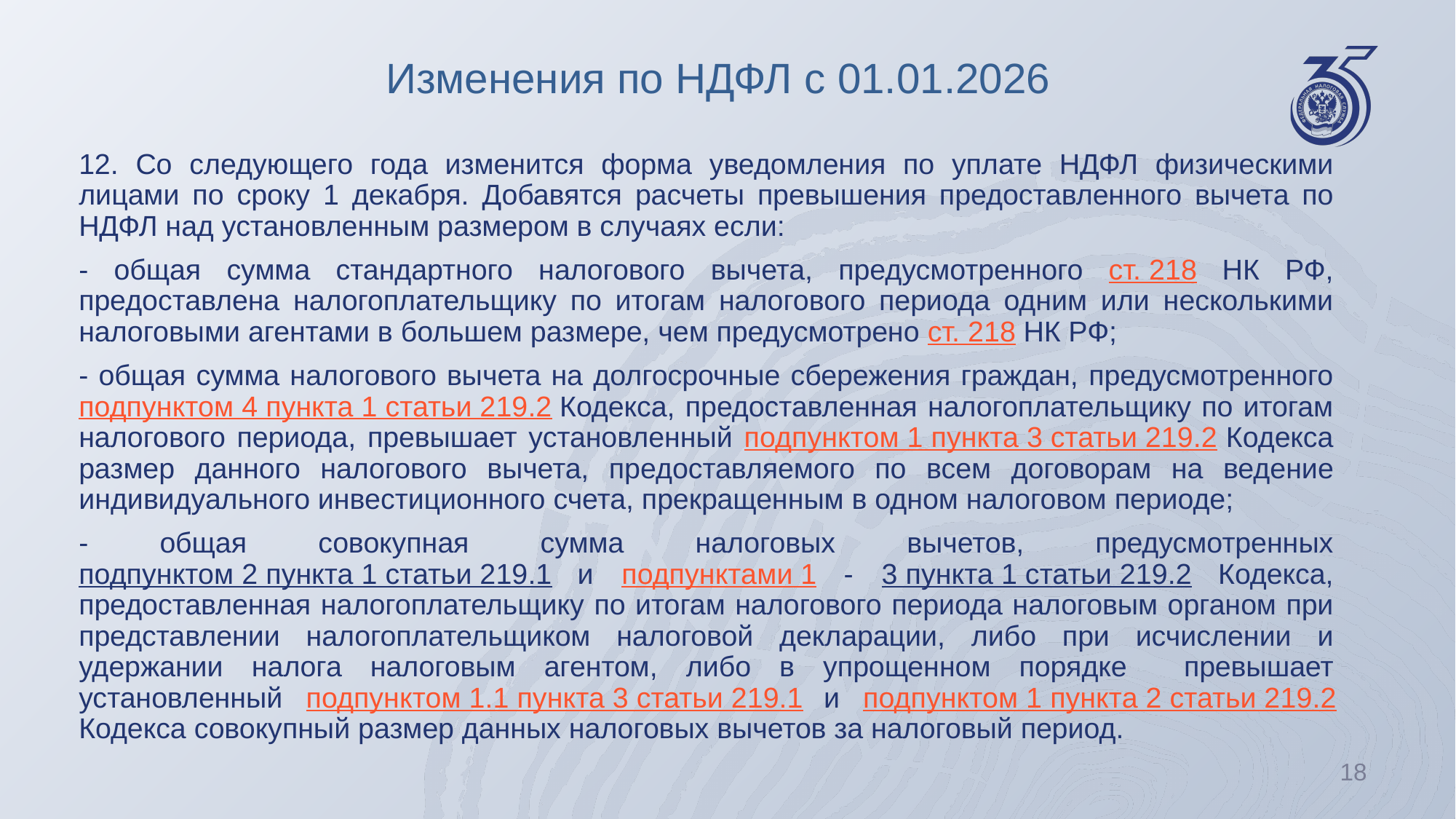

Изменения по НДФЛ с 01.01.2026
12. Со следующего года изменится форма уведомления по уплате НДФЛ физическими лицами по сроку 1 декабря. Добавятся расчеты превышения предоставленного вычета по НДФЛ над установленным размером в случаях если:
- общая сумма стандартного налогового вычета, предусмотренного ст. 218 НК РФ, предоставлена налогоплательщику по итогам налогового периода одним или несколькими налоговыми агентами в большем размере, чем предусмотрено ст. 218 НК РФ;
- общая сумма налогового вычета на долгосрочные сбережения граждан, предусмотренного подпунктом 4 пункта 1 статьи 219.2 Кодекса, предоставленная налогоплательщику по итогам налогового периода, превышает установленный подпунктом 1 пункта 3 статьи 219.2 Кодекса размер данного налогового вычета, предоставляемого по всем договорам на ведение индивидуального инвестиционного счета, прекращенным в одном налоговом периоде;
- общая совокупная сумма налоговых вычетов, предусмотренных подпунктом 2 пункта 1 статьи 219.1 и подпунктами 1 - 3 пункта 1 статьи 219.2 Кодекса, предоставленная налогоплательщику по итогам налогового периода налоговым органом при представлении налогоплательщиком налоговой декларации, либо при исчислении и удержании налога налоговым агентом, либо в упрощенном порядке  превышает установленный подпунктом 1.1 пункта 3 статьи 219.1 и подпунктом 1 пункта 2 статьи 219.2 Кодекса совокупный размер данных налоговых вычетов за налоговый период.

18